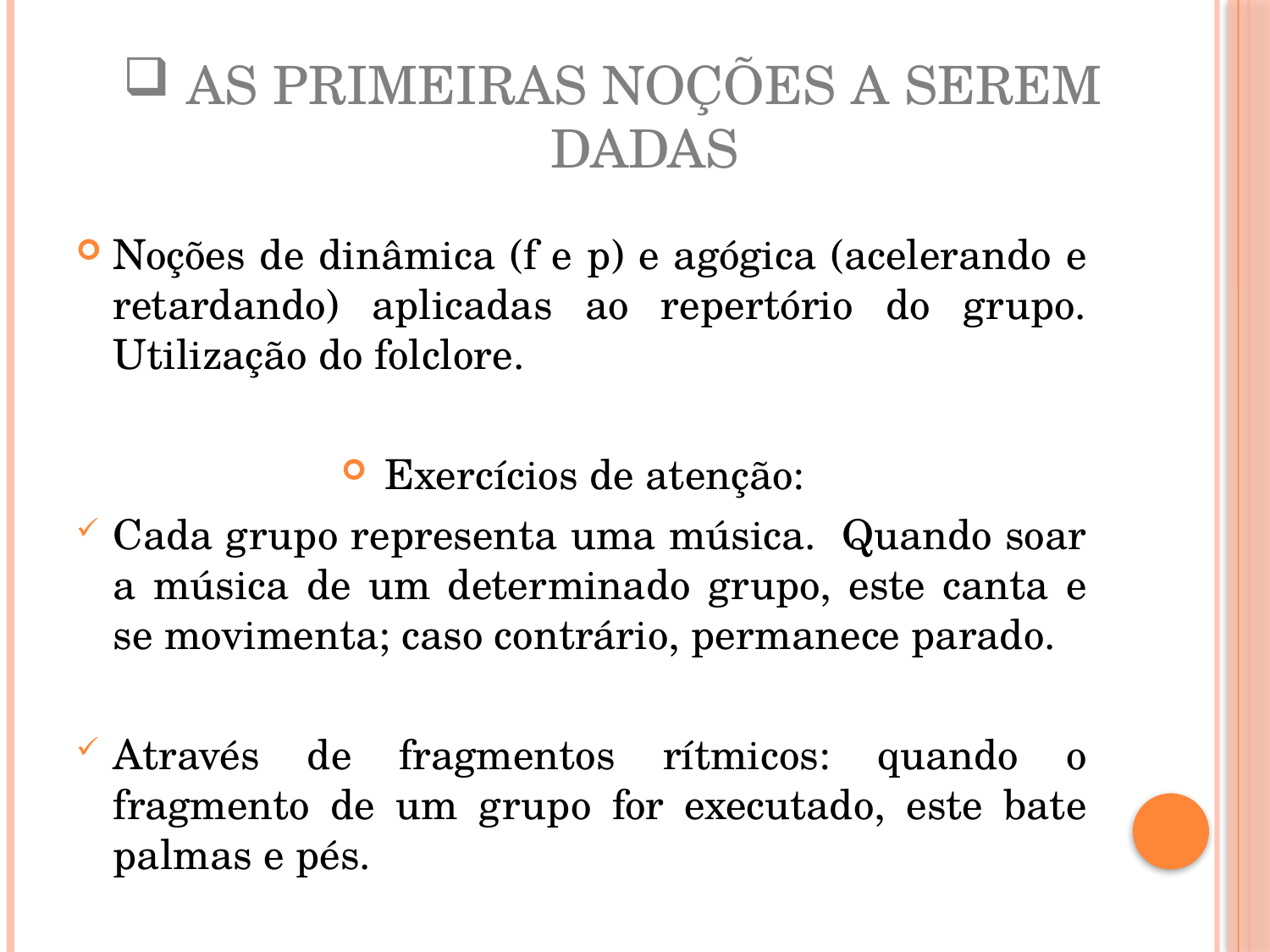

# As primeiras noções a serem dadas
Noções de dinâmica (f e p) e agógica (acelerando e retardando) aplicadas ao repertório do grupo. Utilização do folclore.

Exercícios de atenção:
Cada grupo representa uma música.  Quando soar a música de um determinado grupo, este canta e se movimenta; caso contrário, permanece parado.

Através de fragmentos rítmicos: quando o fragmento de um grupo for executado, este bate palmas e pés.